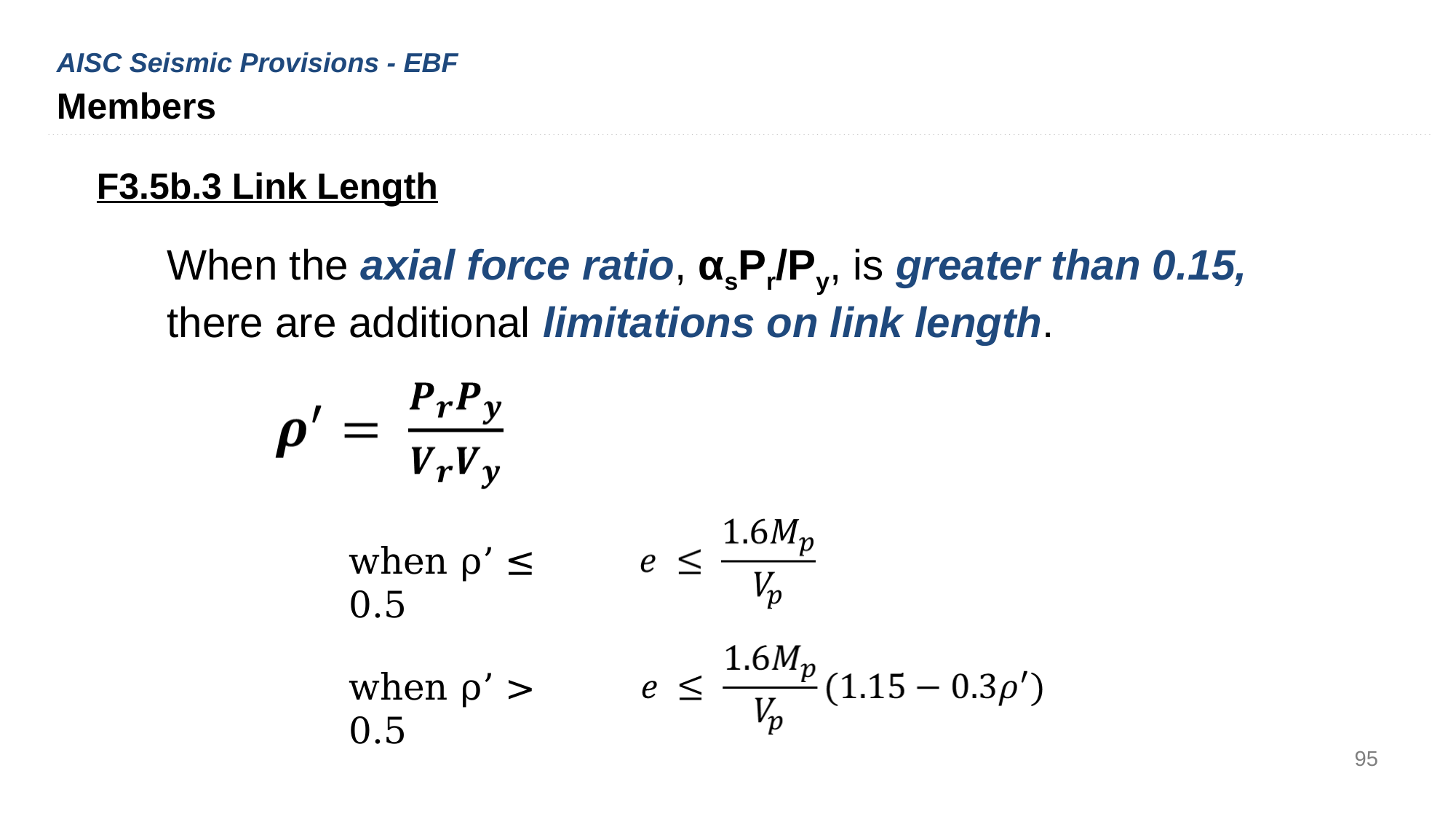

AISC Seismic Provisions - EBF
Members
F3.5b.3 Link Length
When the axial force ratio, αsPr/Py, is greater than 0.15, there are additional limitations on link length.

when ρ’ ≤ 0.5

when ρ’ > 0.5
95